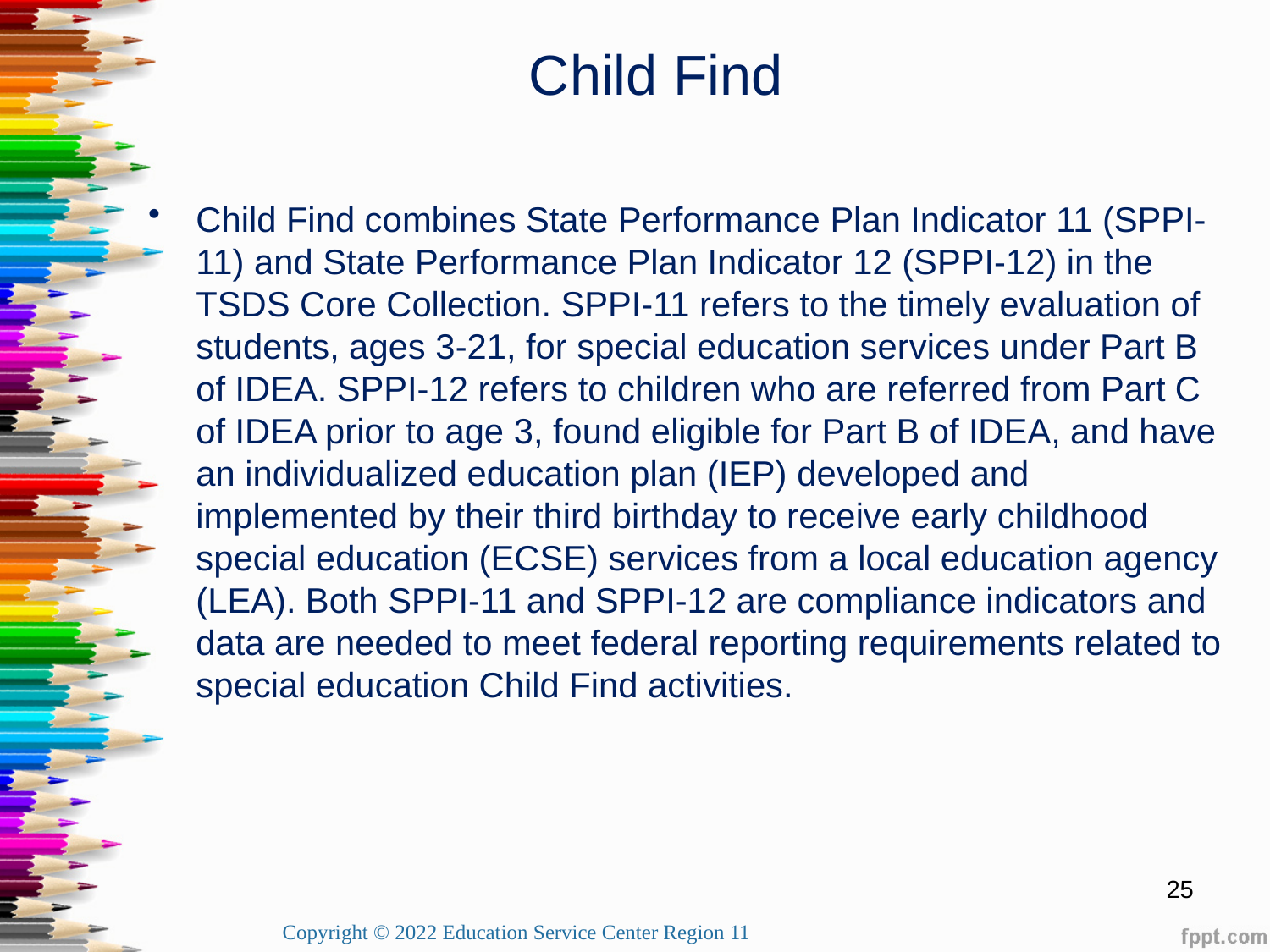

Child Find
Child Find combines State Performance Plan Indicator 11 (SPPI-11) and State Performance Plan Indicator 12 (SPPI-12) in the TSDS Core Collection. SPPI-11 refers to the timely evaluation of students, ages 3-21, for special education services under Part B of IDEA. SPPI-12 refers to children who are referred from Part C of IDEA prior to age 3, found eligible for Part B of IDEA, and have an individualized education plan (IEP) developed and implemented by their third birthday to receive early childhood special education (ECSE) services from a local education agency (LEA). Both SPPI-11 and SPPI-12 are compliance indicators and data are needed to meet federal reporting requirements related to special education Child Find activities.
25
Copyright © 2022 Education Service Center Region 11